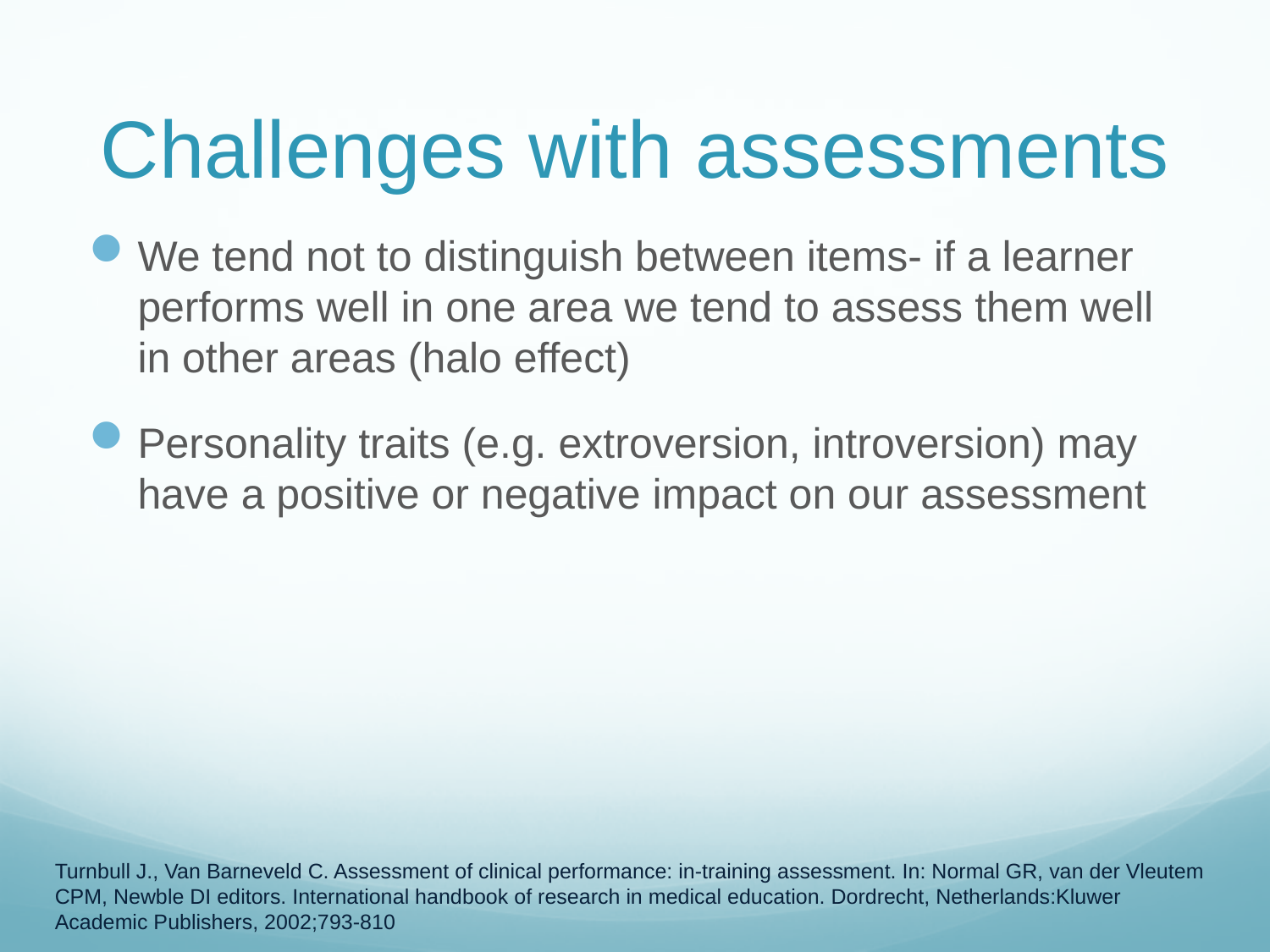

# Challenges with assessments
We tend not to distinguish between items- if a learner performs well in one area we tend to assess them well in other areas (halo effect)
Personality traits (e.g. extroversion, introversion) may have a positive or negative impact on our assessment
Turnbull J., Van Barneveld C. Assessment of clinical performance: in-training assessment. In: Normal GR, van der Vleutem CPM, Newble DI editors. International handbook of research in medical education. Dordrecht, Netherlands:Kluwer Academic Publishers, 2002;793-810